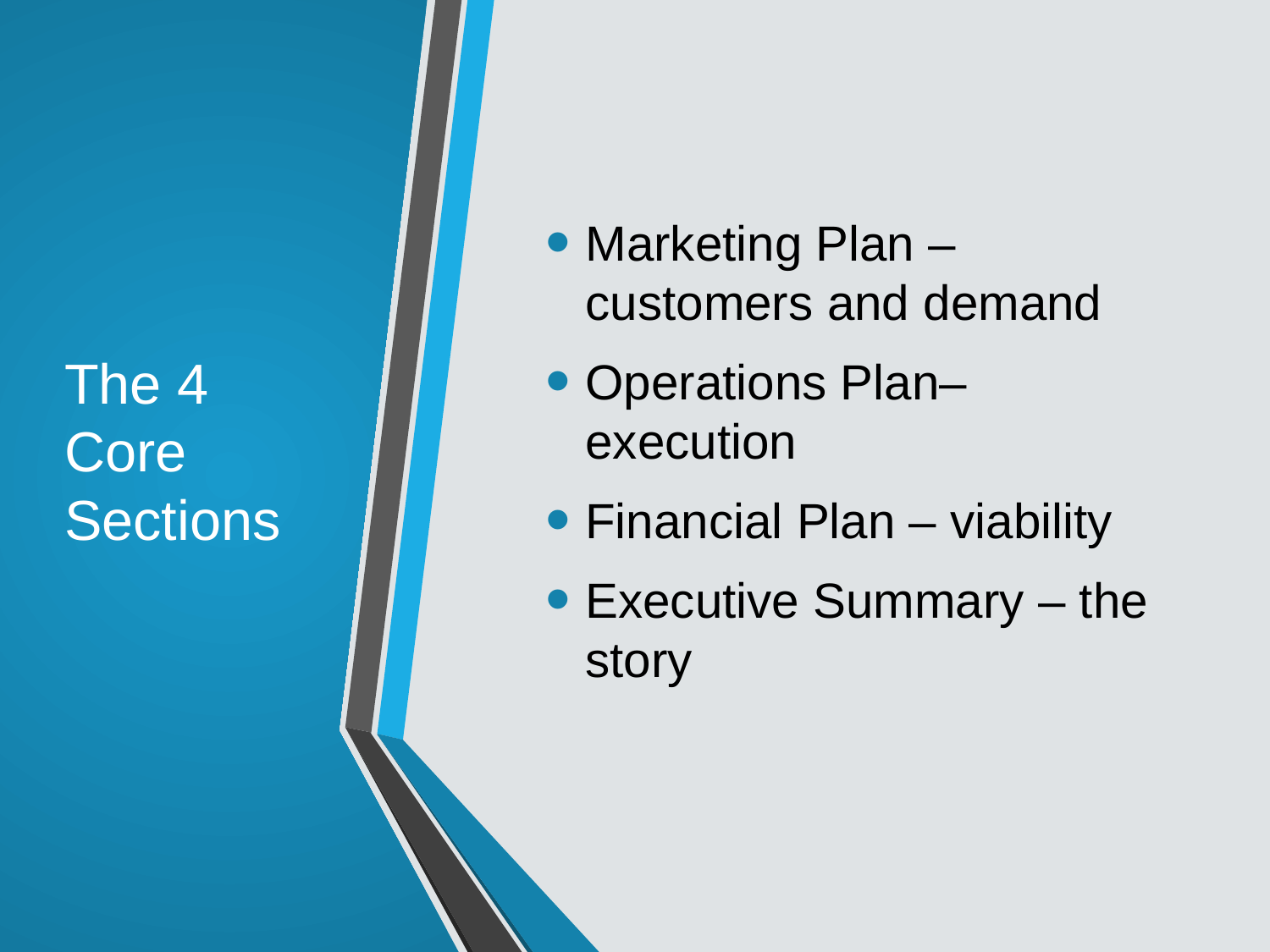

# The 4 Core Sections
Marketing Plan – customers and demand
Operations Plan– execution
Financial Plan – viability
Executive Summary – the story